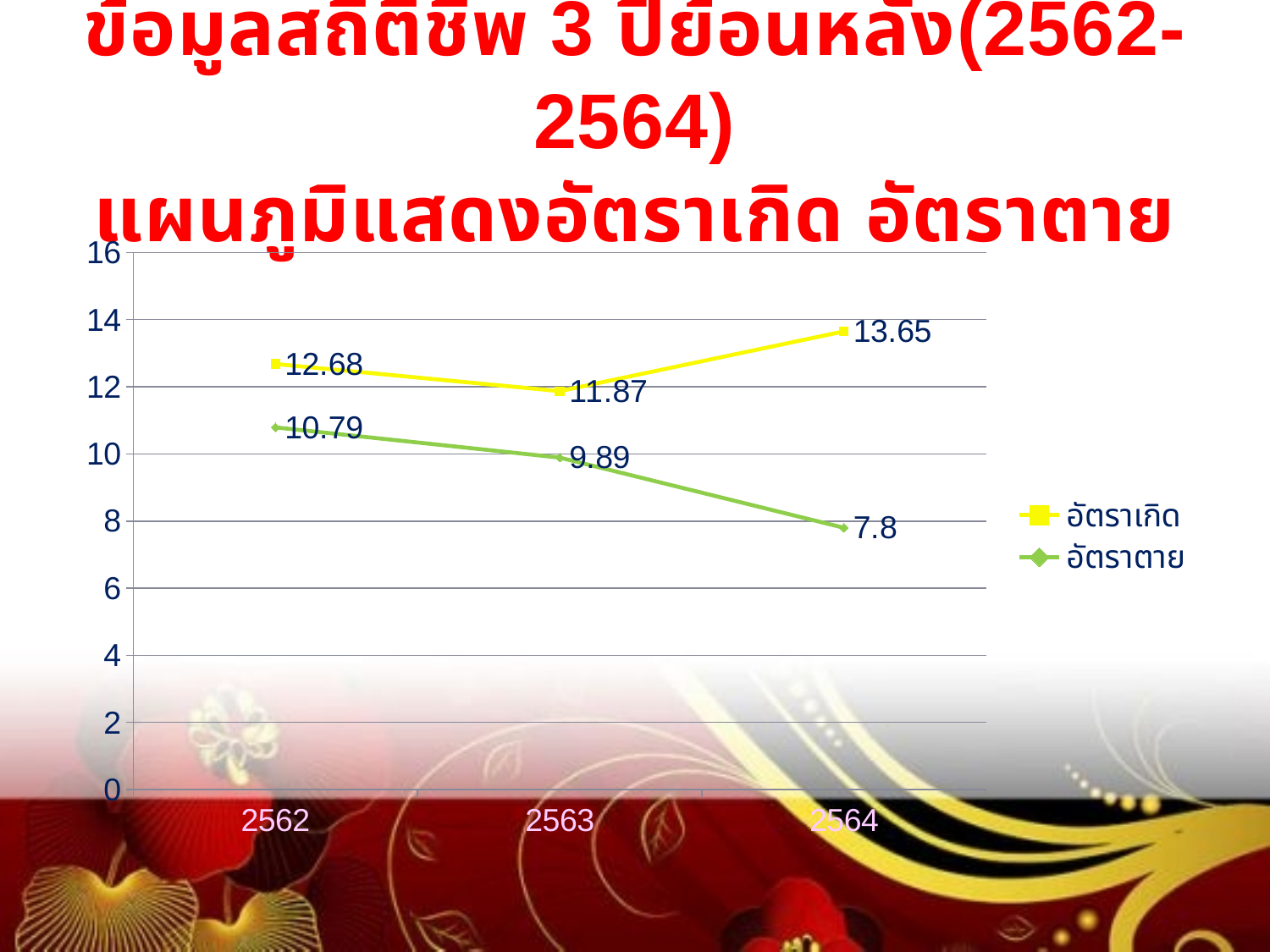

# ข้อมูลสถิติชีพ 3 ปีย้อนหลัง(2562-2564) แผนภูมิแสดงอัตราเกิด อัตราตาย

### Chart

| Category | อัตราเกิด | อัตราตาย |
|---|---|---|
| 2562 | 12.68 | 10.79 |
| 2563 | 11.87 | 9.89 |
| 2564 | 13.65 | 7.8 |